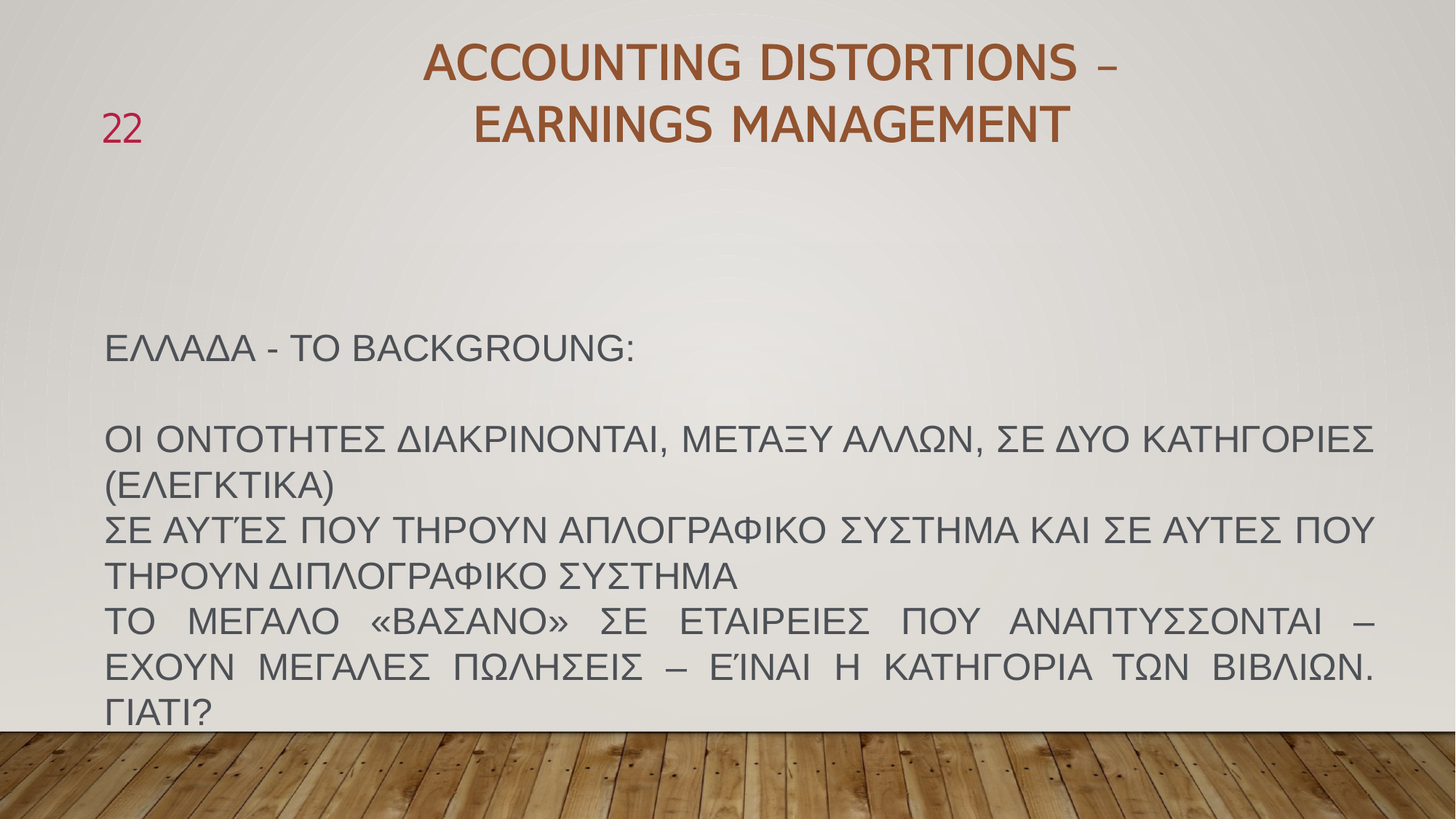

ACCOUNTING DISTORTIONS – EARNINGS MANAGEMENT
22
ΕΛΛΑΔΑ - ΤΟ BACKGROUNG:

ΟΙ ΟΝΤΟΤΗΤΕΣ ΔΙΑΚΡΙΝΟΝΤΑΙ, ΜΕΤΑΞΥ ΑΛΛΩΝ, ΣΕ ΔΥΟ ΚΑΤΗΓΟΡΙΕΣ (ΕΛΕΓΚΤΙΚΑ)
ΣΕ ΑΥΤΈΣ ΠΟΥ ΤΗΡΟΥΝ ΑΠΛΟΓΡΑΦΙΚΟ ΣΥΣΤΗΜΑ ΚΑΙ ΣΕ ΑΥΤΕΣ ΠΟΥ ΤΗΡΟΥΝ ΔΙΠΛΟΓΡΑΦΙΚΟ ΣΥΣΤΗΜΑ
ΤΟ ΜΕΓΑΛΟ «ΒΑΣΑΝΟ» ΣΕ ΕΤΑΙΡΕΙΕΣ ΠΟΥ ΑΝΑΠΤΥΣΣΟΝΤΑΙ – ΕΧΟΥΝ ΜΕΓΑΛΕΣ ΠΩΛΗΣΕΙΣ – ΕΊΝΑΙ Η ΚΑΤΗΓΟΡΙΑ ΤΩΝ ΒΙΒΛΙΩΝ. ΓΙΑΤΙ?